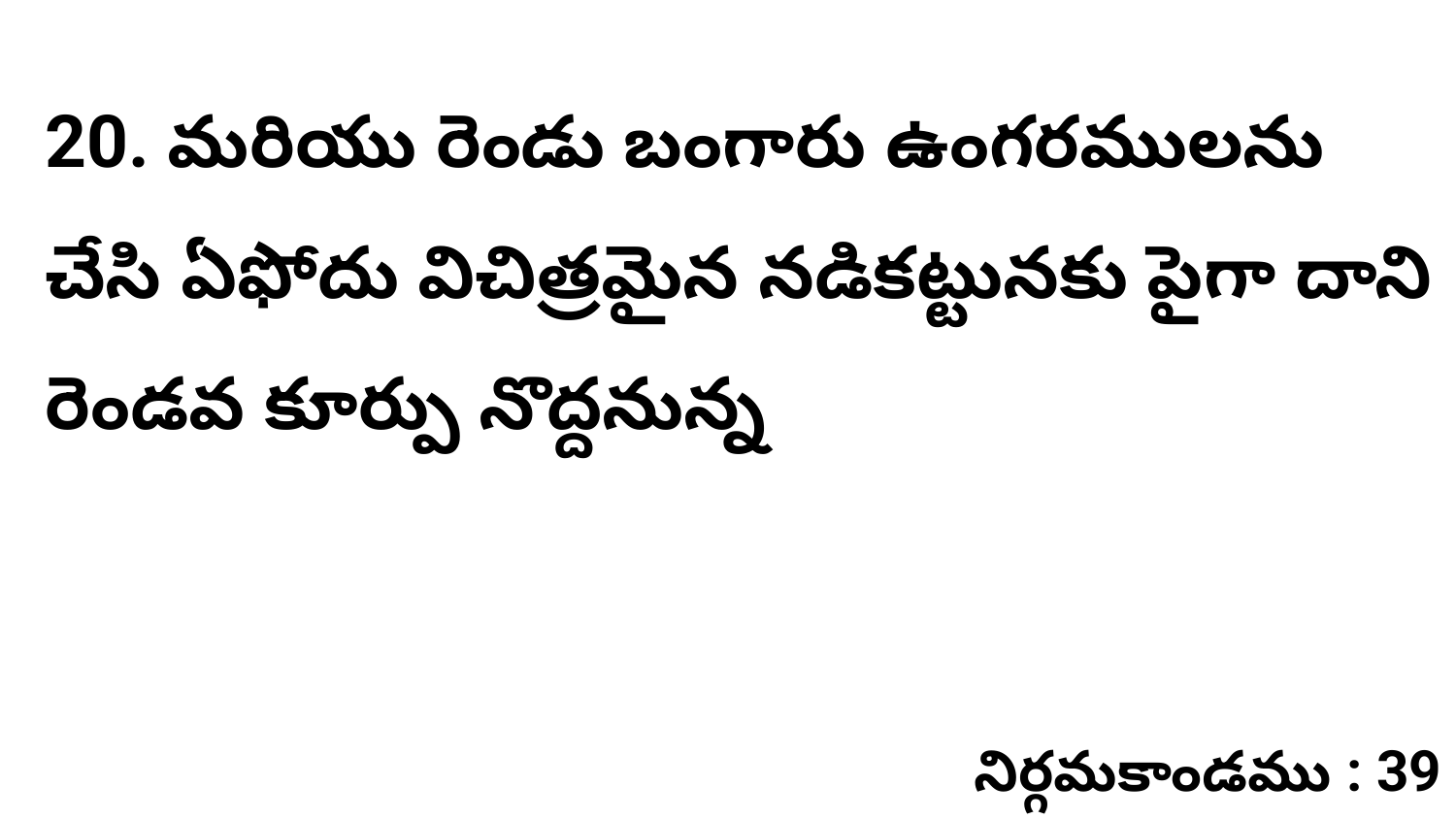

20. మరియు రెండు బంగారు ఉంగరములను చేసి ఏఫోదు విచిత్రమైన నడికట్టునకు పైగా దాని రెండవ కూర్పు నొద్దనున్న
నిర్గమకాండము : 39